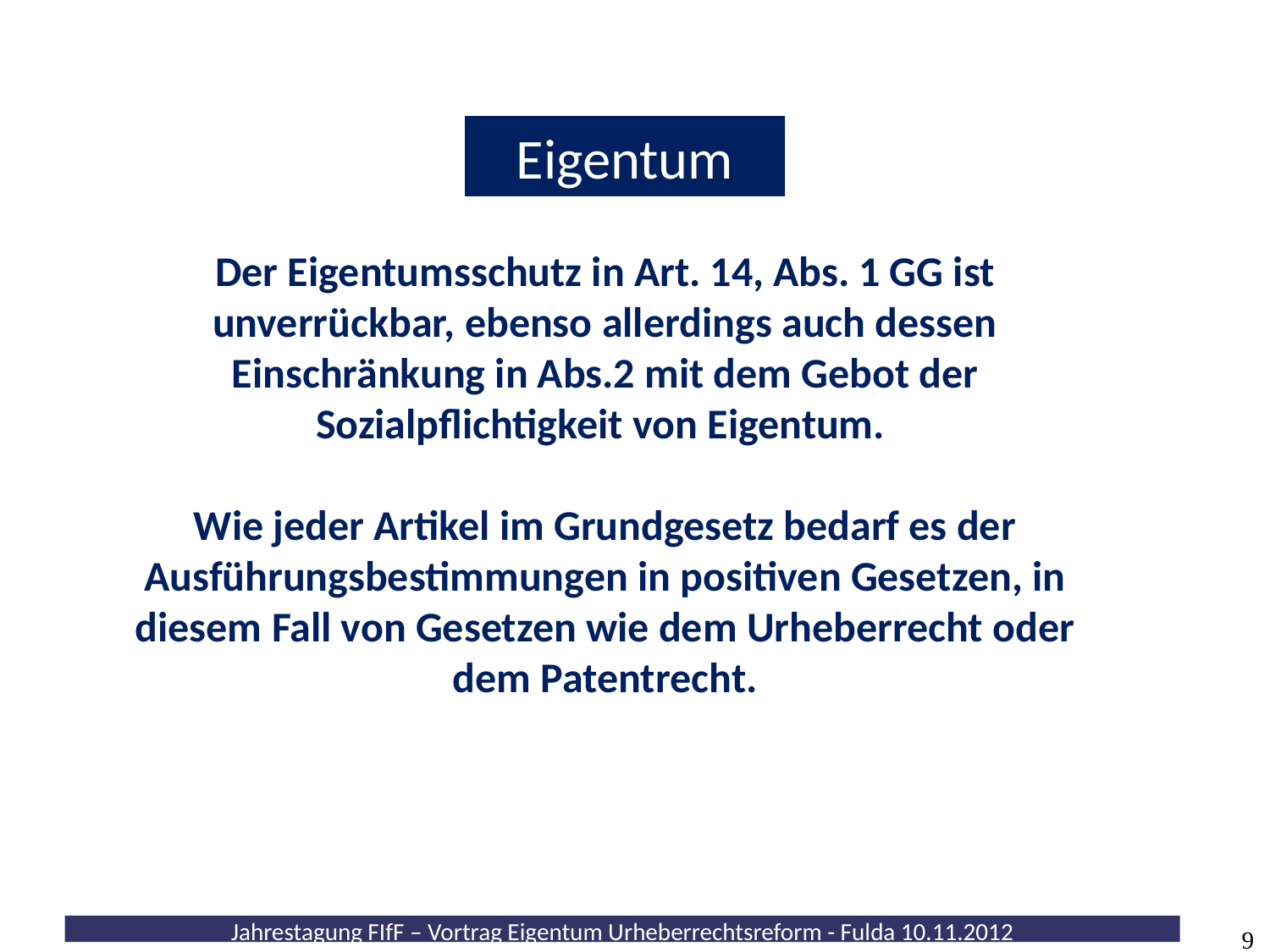

Eigentum
Der Eigentumsschutz in Art. 14, Abs. 1 GG ist unverrückbar, ebenso allerdings auch dessen Einschränkung in Abs.2 mit dem Gebot der Sozialpflichtigkeit von Eigentum.

Wie jeder Artikel im Grundgesetz bedarf es der Ausführungsbestimmungen in positiven Gesetzen, in diesem Fall von Gesetzen wie dem Urheberrecht oder dem Patentrecht.